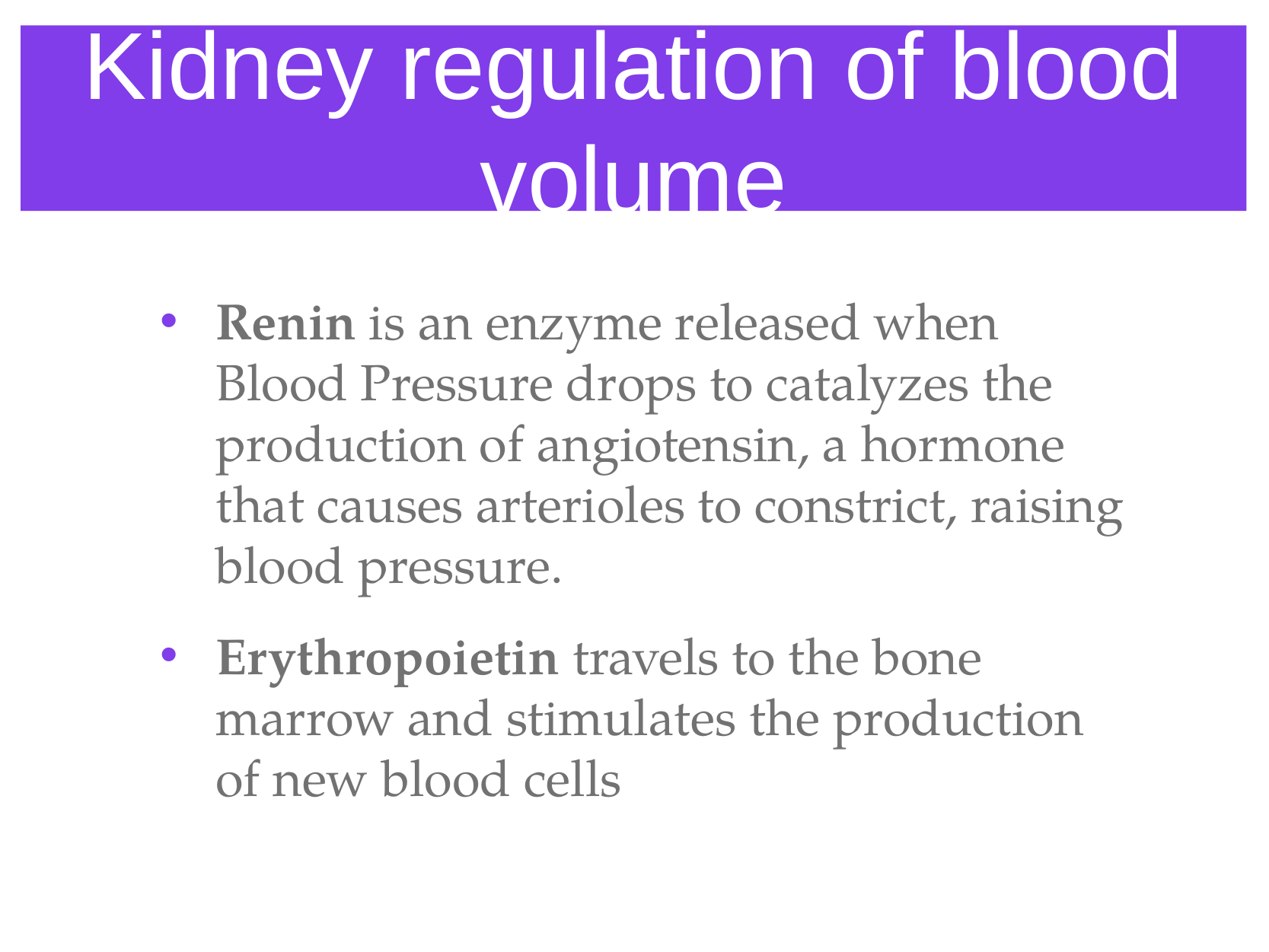

# Kidney regulation of blood volume
Renin is an enzyme released when Blood Pressure drops to catalyzes the production of angiotensin, a hormone that causes arterioles to constrict, raising blood pressure.
Erythropoietin travels to the bone marrow and stimulates the production of new blood cells